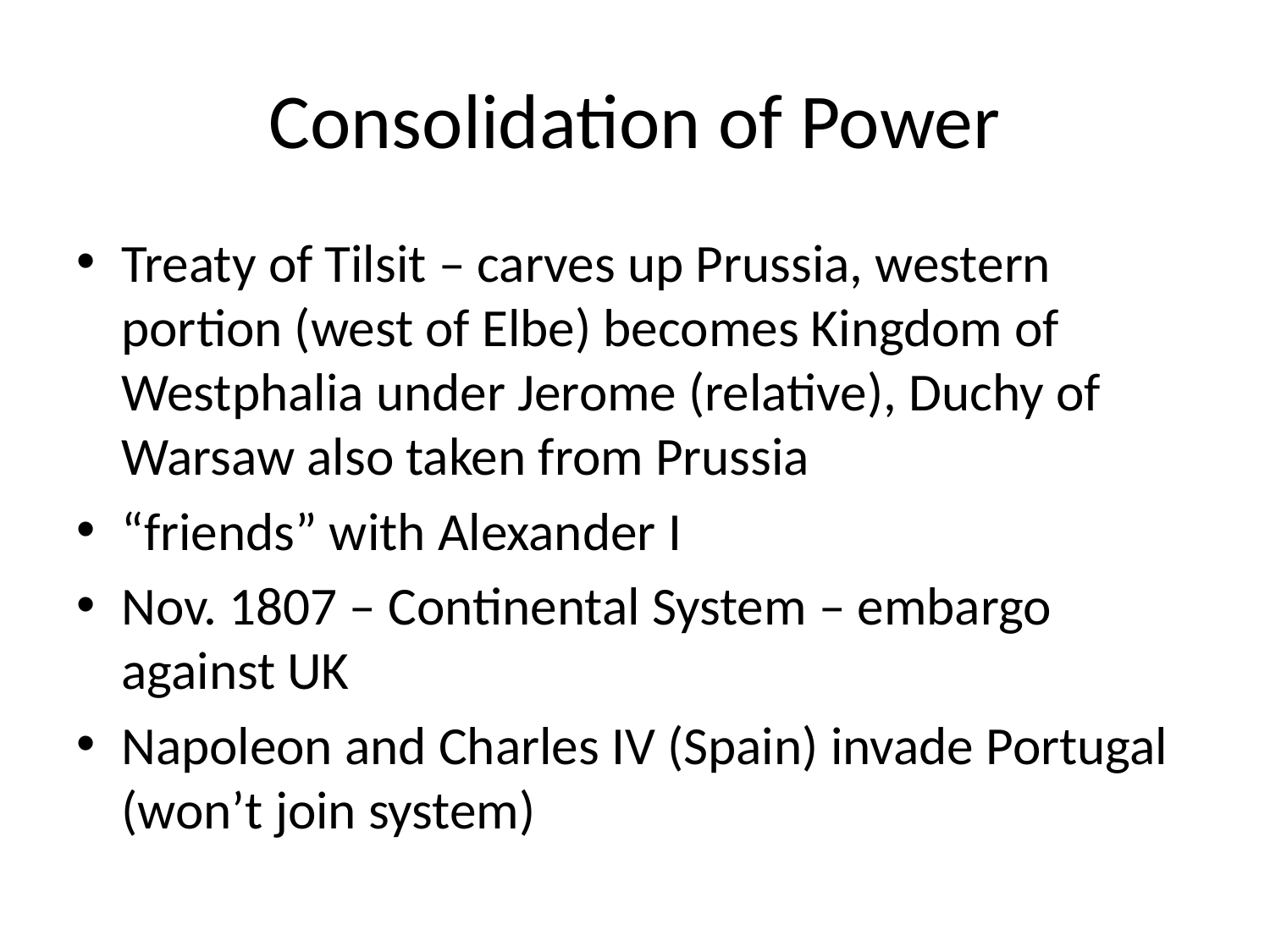

# Consolidation of Power
Treaty of Tilsit – carves up Prussia, western portion (west of Elbe) becomes Kingdom of Westphalia under Jerome (relative), Duchy of Warsaw also taken from Prussia
“friends” with Alexander I
Nov. 1807 – Continental System – embargo against UK
Napoleon and Charles IV (Spain) invade Portugal (won’t join system)